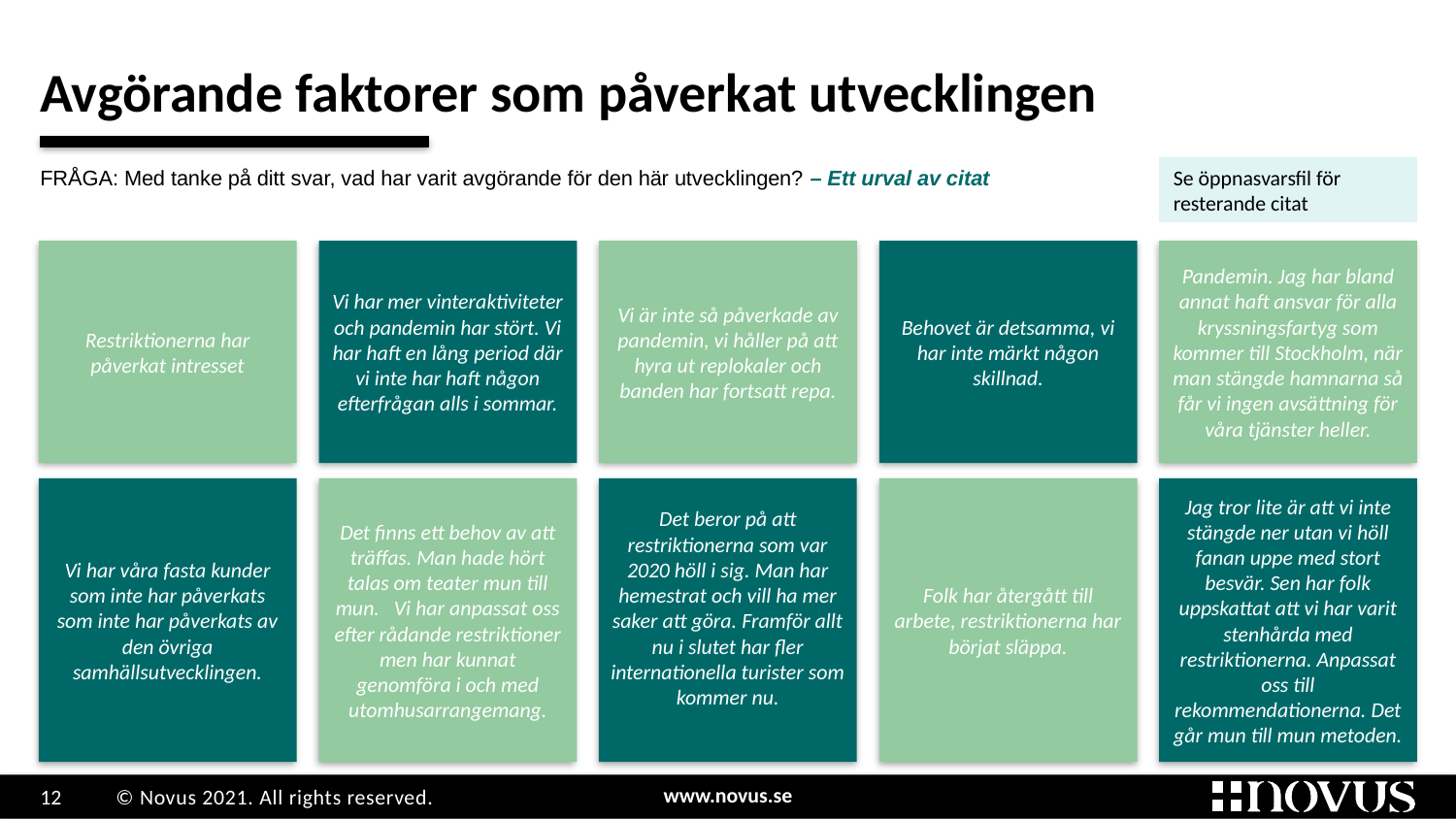

Avgörande faktorer som påverkat utvecklingen
FRÅGA: Med tanke på ditt svar, vad har varit avgörande för den här utvecklingen? – Ett urval av citat
Se öppnasvarsfil för resterande citat
Restriktionerna har påverkat intresset
Vi har mer vinteraktiviteter och pandemin har stört. Vi har haft en lång period där vi inte har haft någon efterfrågan alls i sommar.
Vi är inte så påverkade av pandemin, vi håller på att hyra ut replokaler och banden har fortsatt repa.
Behovet är detsamma, vi har inte märkt någon skillnad.
Pandemin. Jag har bland annat haft ansvar för alla kryssningsfartyg som kommer till Stockholm, när man stängde hamnarna så får vi ingen avsättning för våra tjänster heller.
Vi har våra fasta kunder som inte har påverkats som inte har påverkats av den övriga samhällsutvecklingen.
Det finns ett behov av att träffas. Man hade hört talas om teater mun till mun.   Vi har anpassat oss efter rådande restriktioner men har kunnat genomföra i och med utomhusarrangemang.

Det beror på att restriktionerna som var 2020 höll i sig. Man har hemestrat och vill ha mer saker att göra. Framför allt nu i slutet har fler internationella turister som kommer nu.

Folk har återgått till arbete, restriktionerna har börjat släppa.
Jag tror lite är att vi inte stängde ner utan vi höll fanan uppe med stort besvär. Sen har folk uppskattat att vi har varit stenhårda med restriktionerna. Anpassat oss till rekommendationerna. Det går mun till mun metoden.